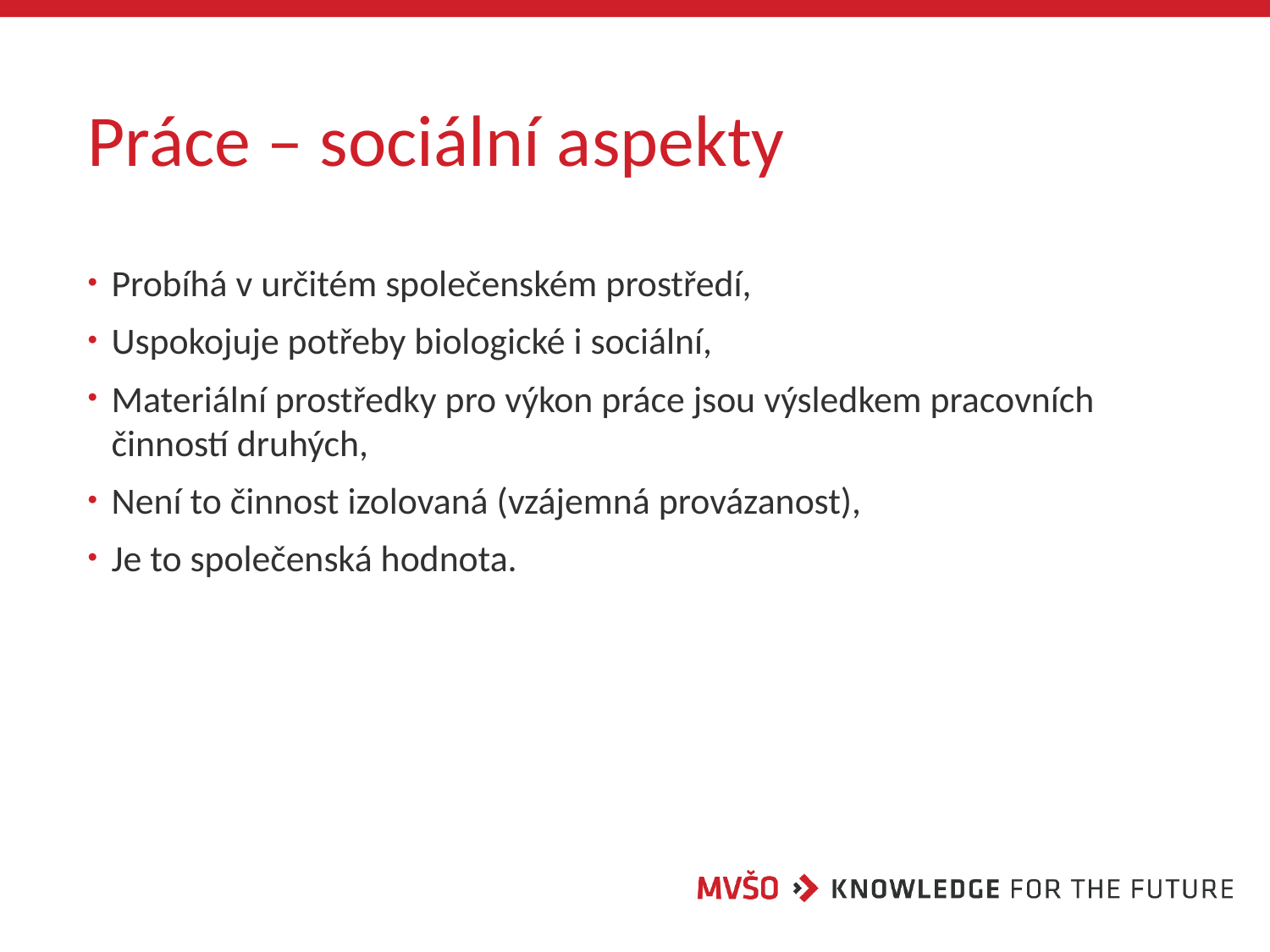

# Práce – sociální aspekty
Probíhá v určitém společenském prostředí,
Uspokojuje potřeby biologické i sociální,
Materiální prostředky pro výkon práce jsou výsledkem pracovních činností druhých,
Není to činnost izolovaná (vzájemná provázanost),
Je to společenská hodnota.